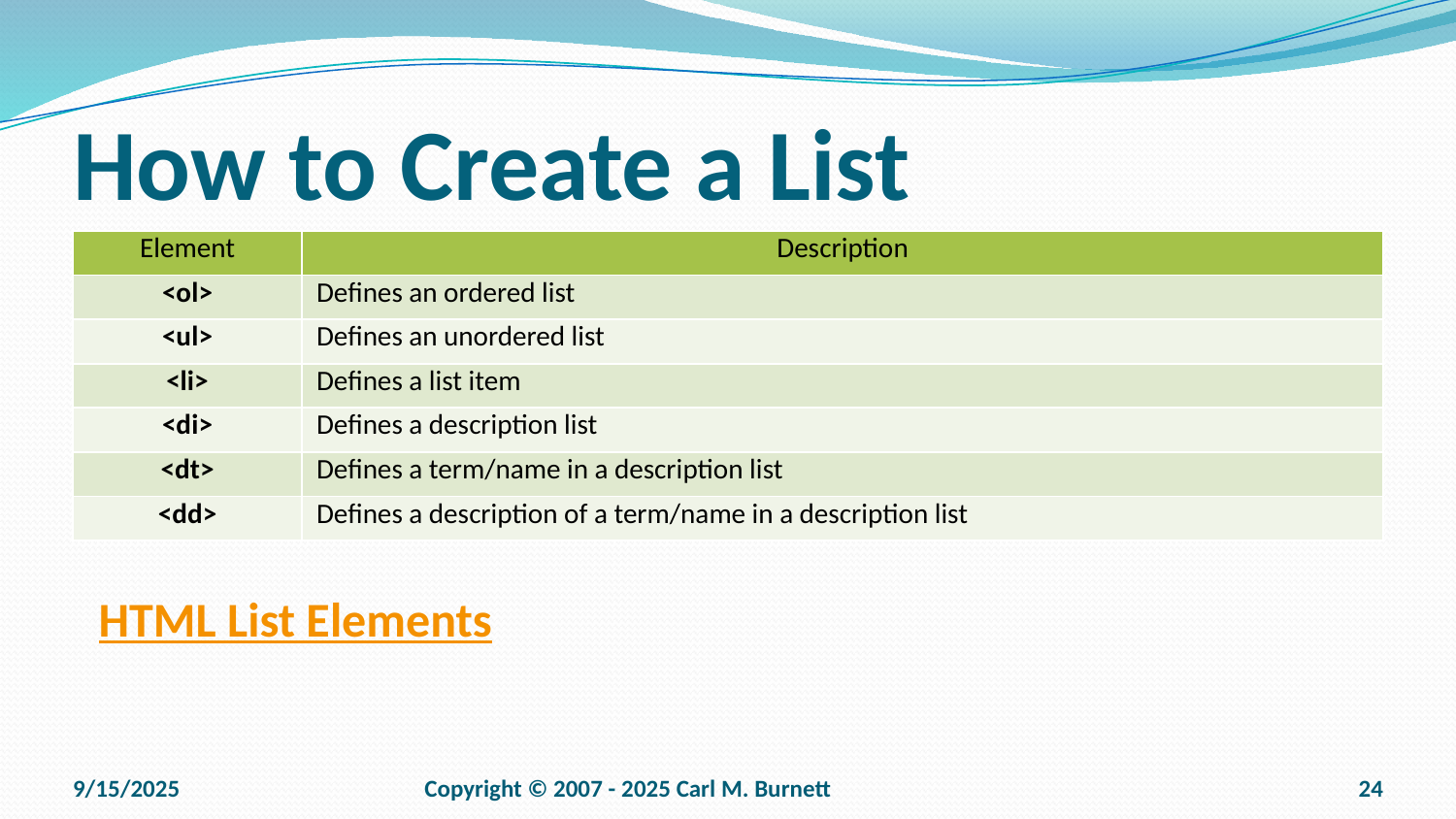

# How to Create a List
| Element | Description |
| --- | --- |
| <ol> | Defines an ordered list |
| <ul> | Defines an unordered list |
| <li> | Defines a list item |
| <di> | Defines a description list |
| <dt> | Defines a term/name in a description list |
| <dd> | Defines a description of a term/name in a description list |
HTML List Elements
9/15/2025
Copyright © 2007 - 2025 Carl M. Burnett
24